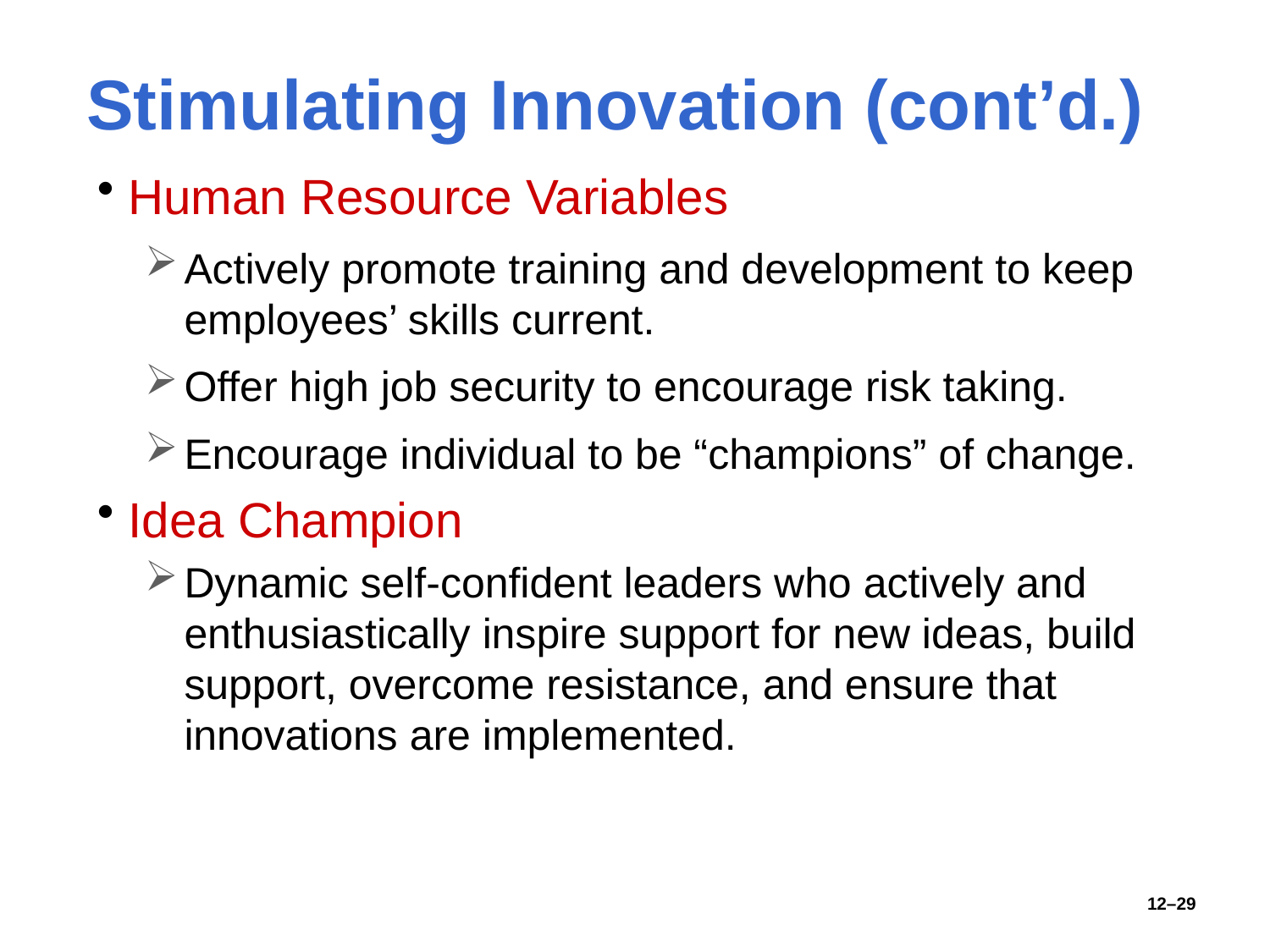

# Stimulating Innovation (cont’d.)
Human Resource Variables
Actively promote training and development to keep employees’ skills current.
Offer high job security to encourage risk taking.
Encourage individual to be “champions” of change.
Idea Champion
Dynamic self-confident leaders who actively and enthusiastically inspire support for new ideas, build support, overcome resistance, and ensure that innovations are implemented.
12–29